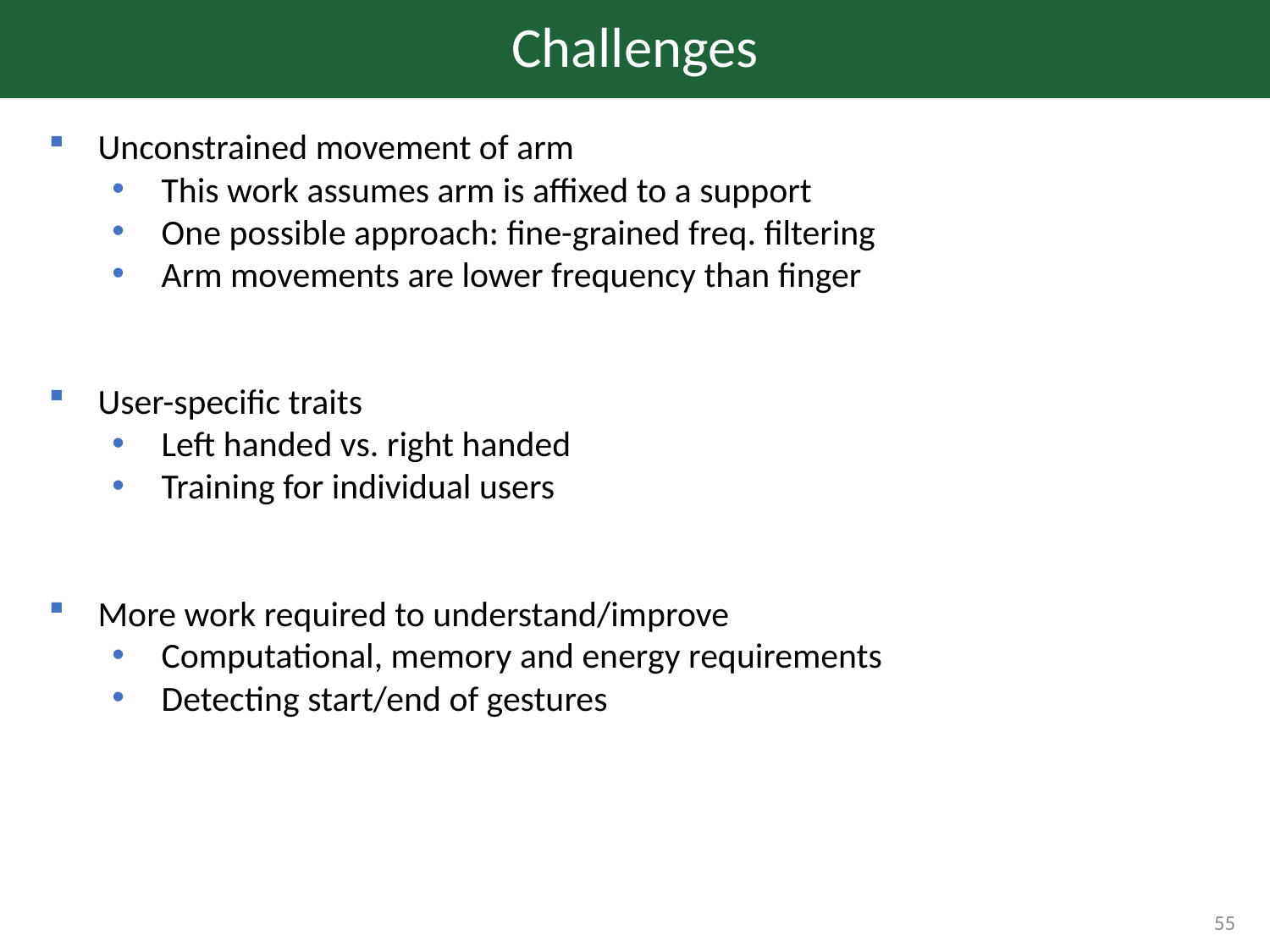

# Challenges
Unconstrained movement of arm
This work assumes arm is affixed to a support
One possible approach: fine-grained freq. filtering
Arm movements are lower frequency than finger

User-specific traits
Left handed vs. right handed
Training for individual users

More work required to understand/improve
Computational, memory and energy requirements
Detecting start/end of gestures

55